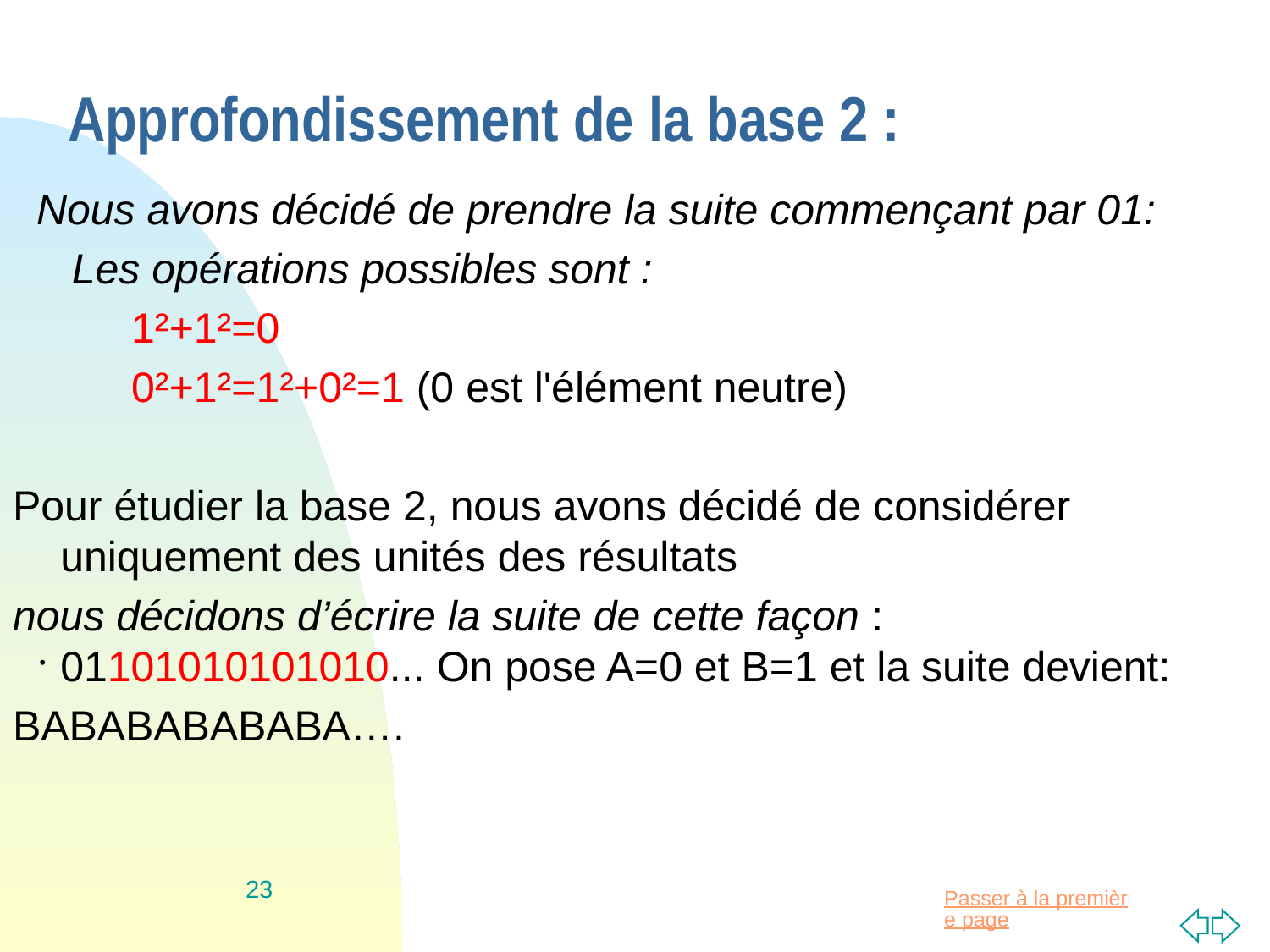

Approfondissement de la base 2 :
  Nous avons décidé de prendre la suite commençant par 01:
     Les opérations possibles sont :
          1²+1²=0
          0²+1²=1²+0²=1 (0 est l'élément neutre)

Pour étudier la base 2, nous avons décidé de considérer uniquement des unités des résultats
nous décidons d’écrire la suite de cette façon :  01101010101010... On pose A=0 et B=1 et la suite devient:
BABABABABABA….

.
23